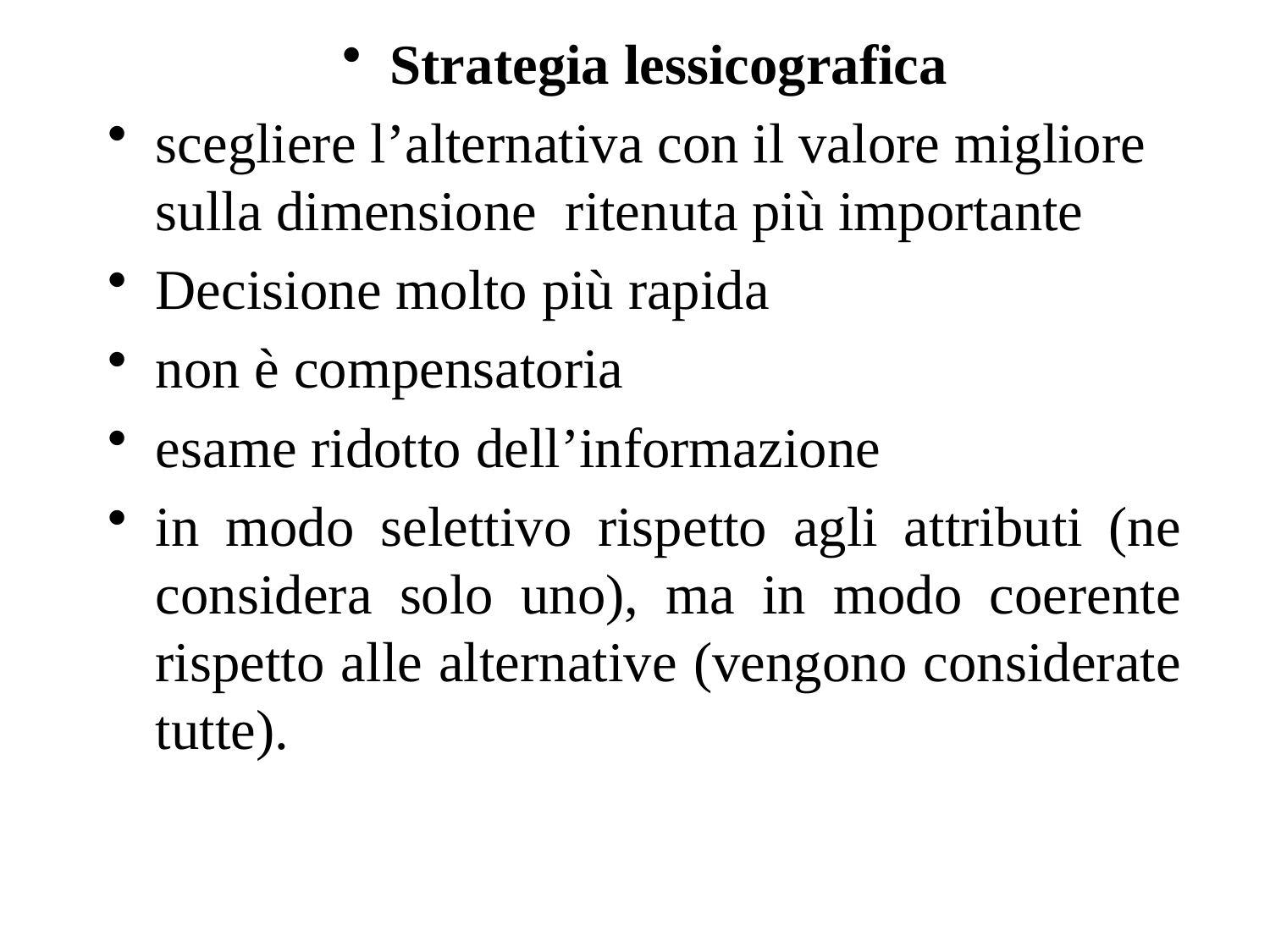

Strategia lessicografica
scegliere l’alternativa con il valore migliore sulla dimensione  ritenuta più importante
Decisione molto più rapida
non è compensatoria
esame ridotto dell’informazione
in modo selettivo rispetto agli attributi (ne considera solo uno), ma in modo coerente rispetto alle alternative (vengono considerate tutte).